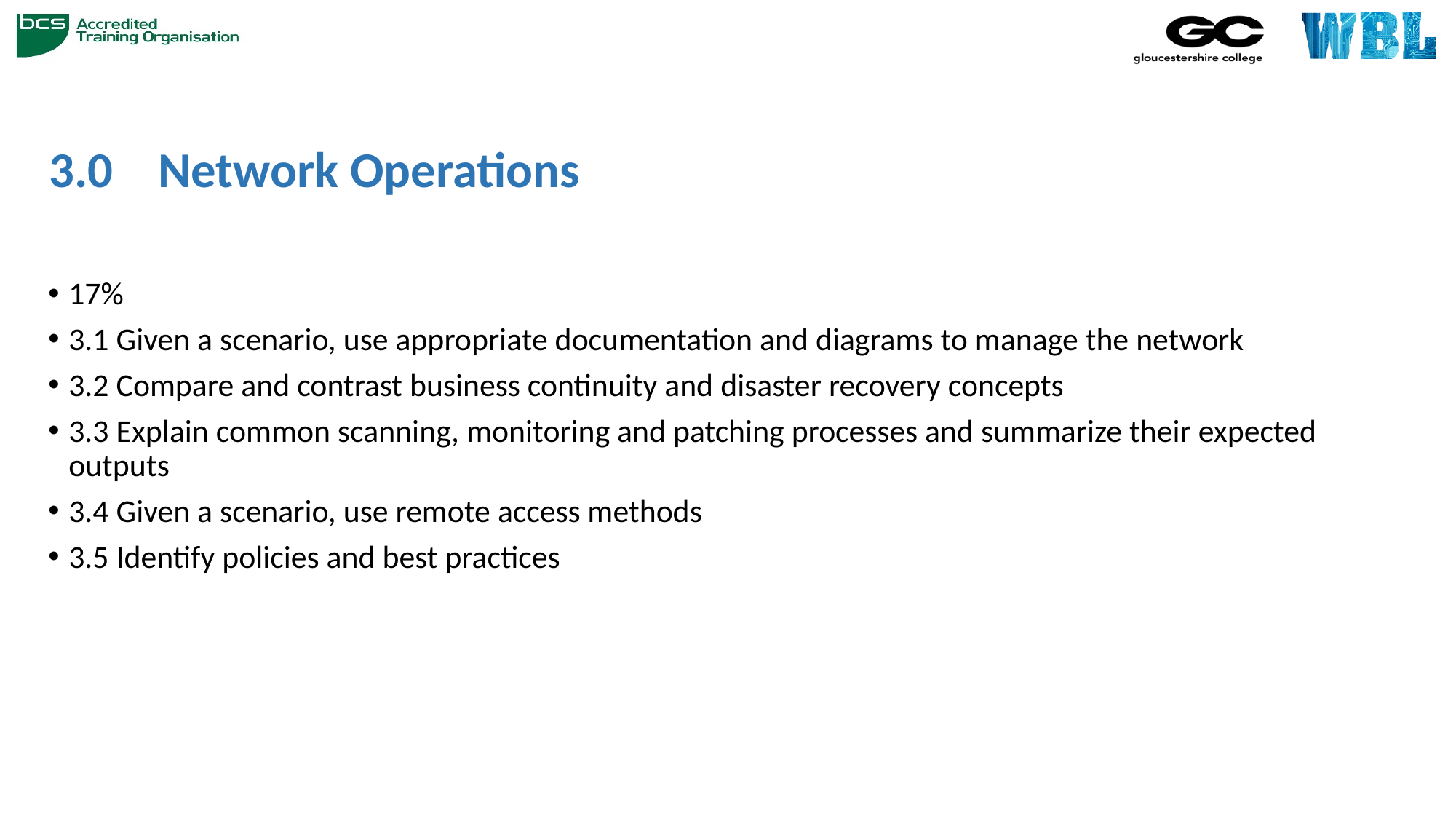

# 3.0 	Network Operations
17%
3.1 Given a scenario, use appropriate documentation and diagrams to manage the network
3.2 Compare and contrast business continuity and disaster recovery concepts
3.3 Explain common scanning, monitoring and patching processes and summarize their expected outputs
3.4 Given a scenario, use remote access methods
3.5 Identify policies and best practices